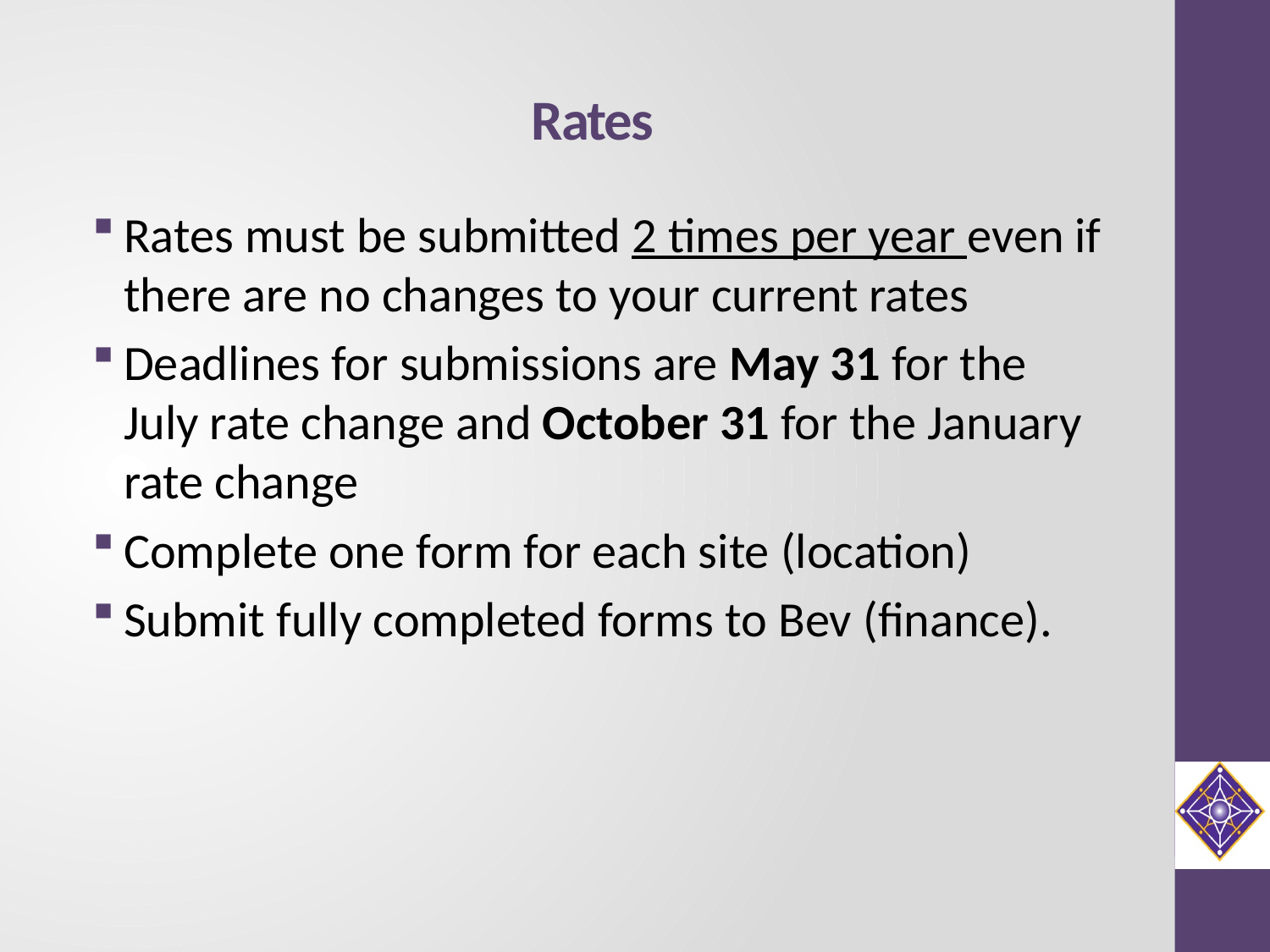

# Rates
Rates must be submitted 2 times per year even if there are no changes to your current rates
Deadlines for submissions are May 31 for the July rate change and October 31 for the January rate change
Complete one form for each site (location)
Submit fully completed forms to Bev (finance).